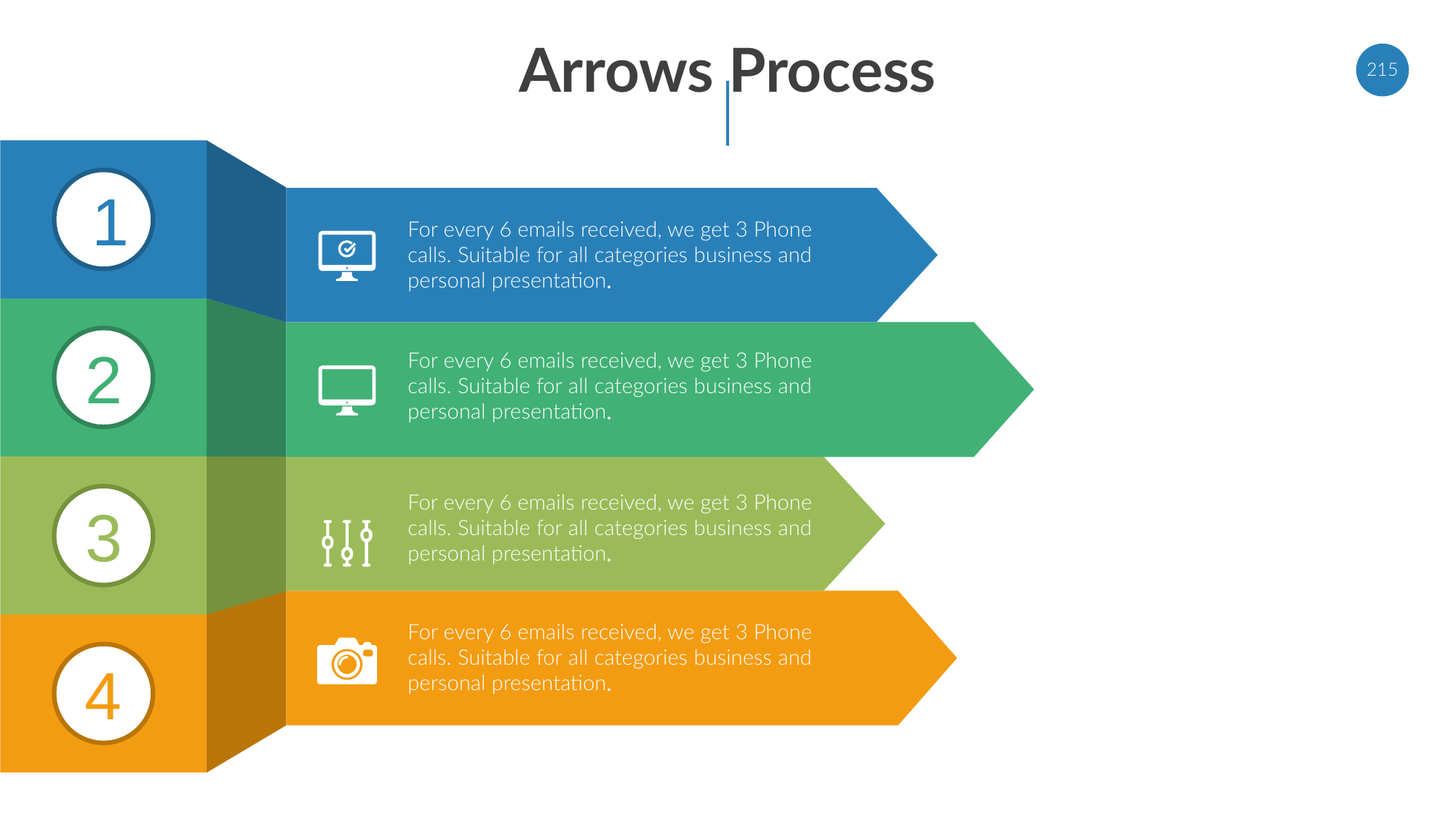

# Arrows Process
215

1

For every 6 emails received, we get 3 Phone calls. Suitable for all categories business and personal presentation.

2
For every 6 emails received, we get 3 Phone calls. Suitable for all categories business and personal presentation.

For every 6 emails received, we get 3 Phone calls. Suitable for all categories business and personal presentation.

3

For every 6 emails received, we get 3 Phone calls. Suitable for all categories business and personal presentation.

4